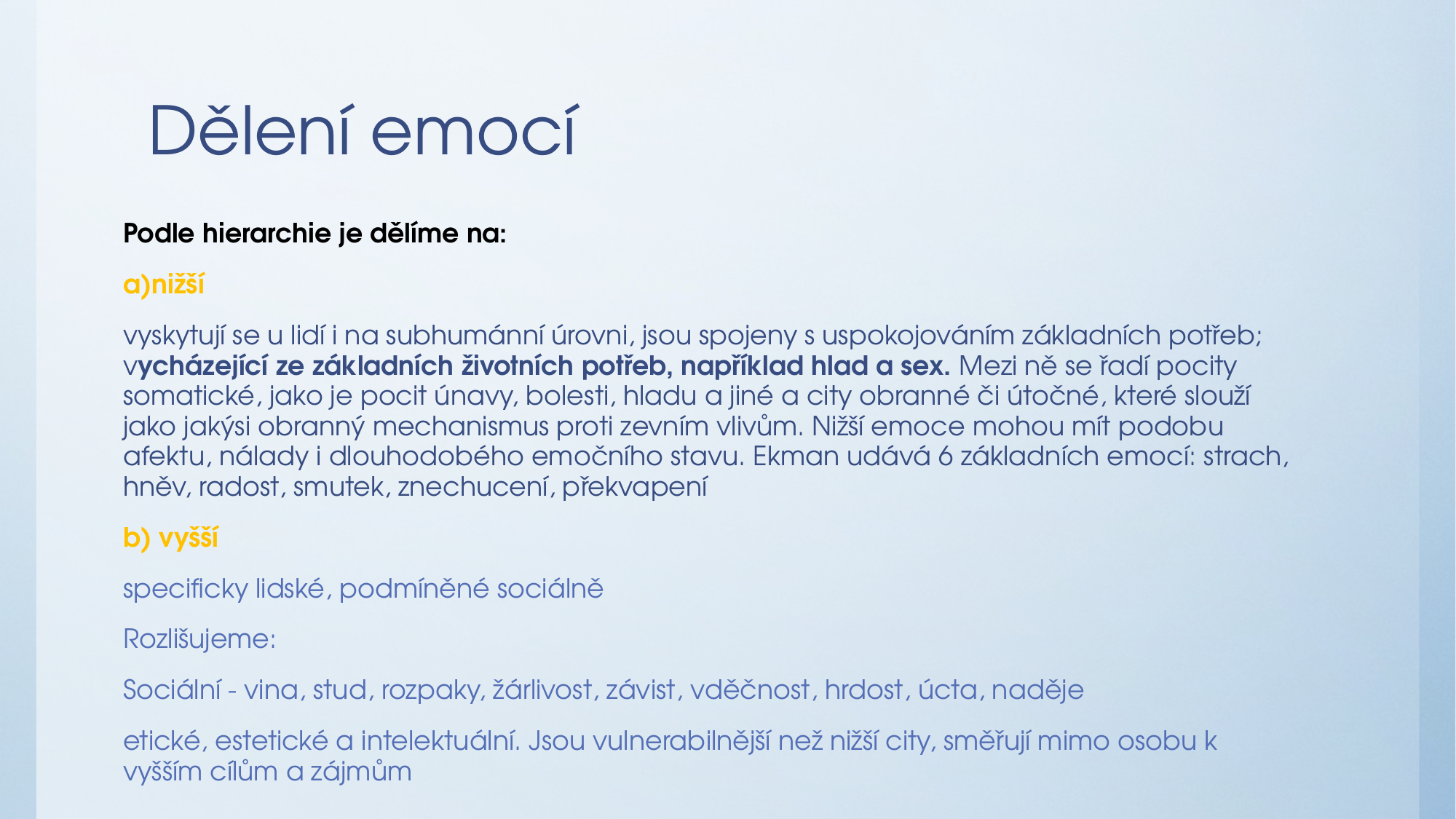

# Dělení emocí
Podle hierarchie je dělíme na:
a)nižší
vyskytují se u lidí i na subhumánní úrovni, jsou spojeny s uspokojováním základních potřeb; vycházející ze základních životních potřeb, například hlad a sex. Mezi ně se řadí pocity somatické, jako je pocit únavy, bolesti, hladu a jiné a city obranné či útočné, které slouží jako jakýsi obranný mechanismus proti zevním vlivům. Nižší emoce mohou mít podobu afektu, nálady i dlouhodobého emočního stavu. Ekman udává 6 základních emocí: strach, hněv, radost, smutek, znechucení, překvapení
b) vyšší
specificky lidské, podmíněné sociálně
Rozlišujeme:
Sociální - vina, stud, rozpaky, žárlivost, závist, vděčnost, hrdost, úcta, naděje
etické, estetické a intelektuální. Jsou vulnerabilnější než nižší city, směřují mimo osobu k vyšším cílům a zájmům